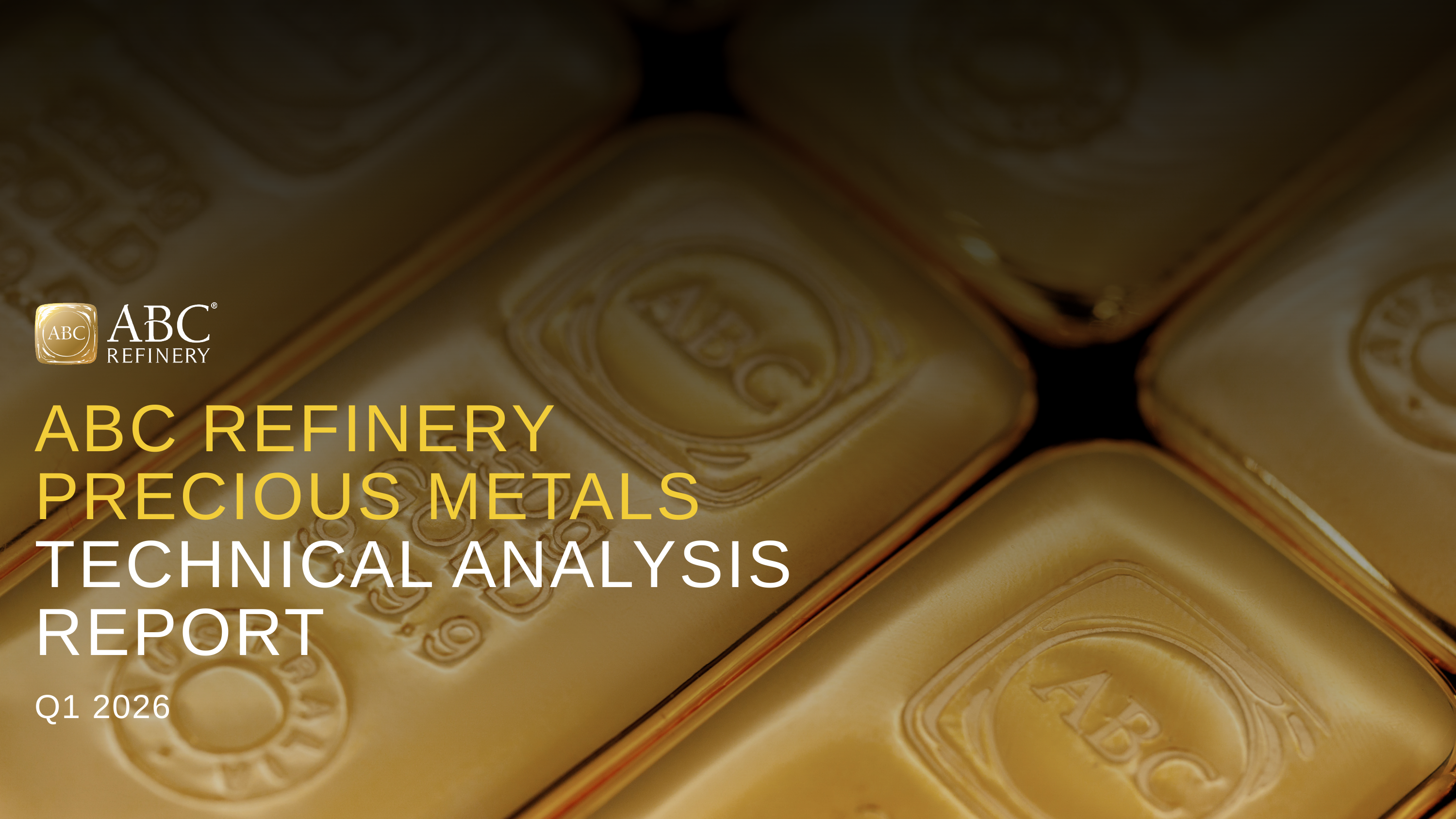

ABC REFINERY
PRECIOUS METALS TECHNICAL ANALYSIS REPORT

Q1 2026